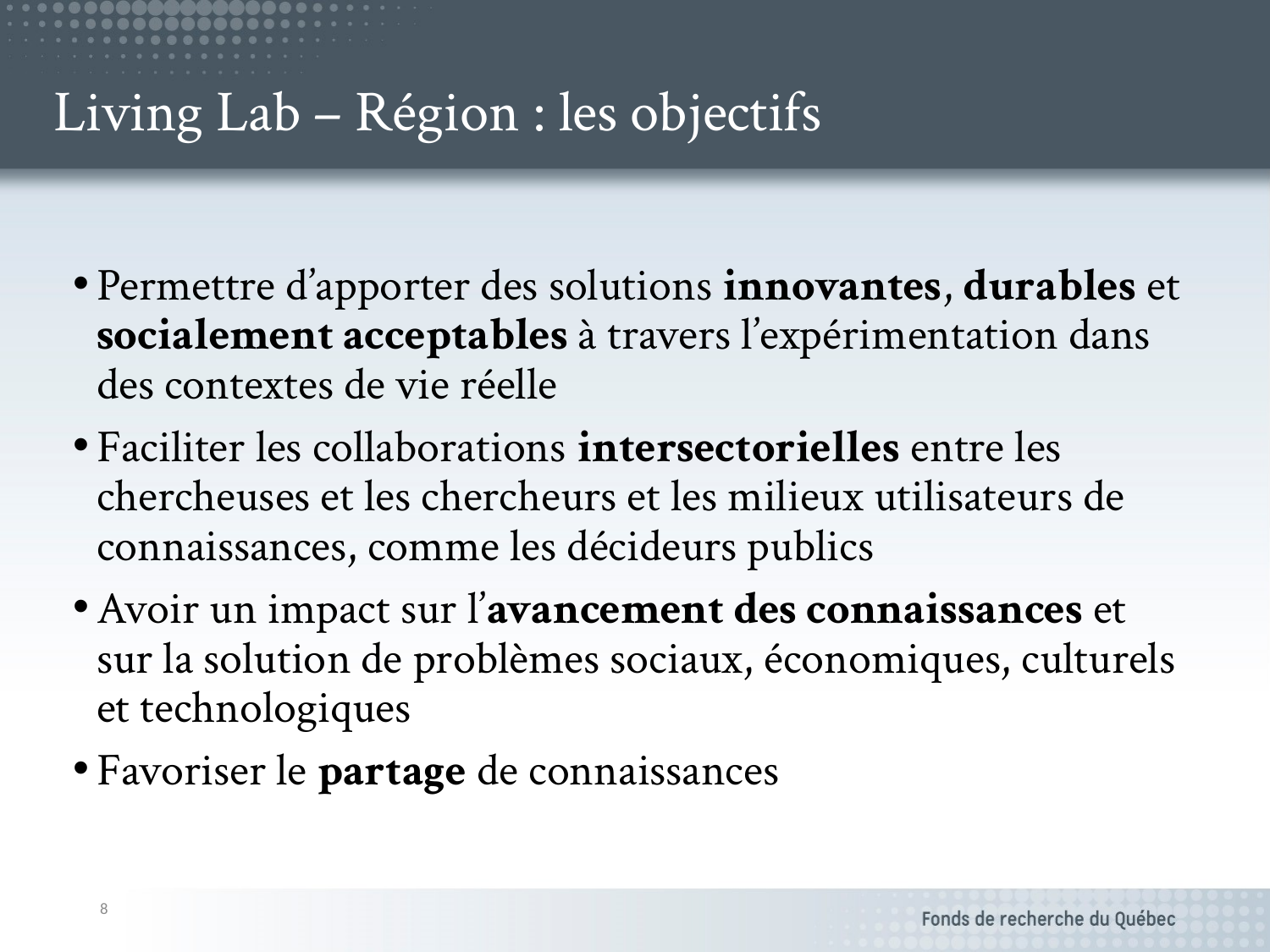

# Living Lab – Région : les objectifs
Permettre d’apporter des solutions innovantes, durables et socialement acceptables à travers l’expérimentation dans des contextes de vie réelle
Faciliter les collaborations intersectorielles entre les chercheuses et les chercheurs et les milieux utilisateurs de connaissances, comme les décideurs publics
Avoir un impact sur l’avancement des connaissances et sur la solution de problèmes sociaux, économiques, culturels et technologiques
Favoriser le partage de connaissances
8